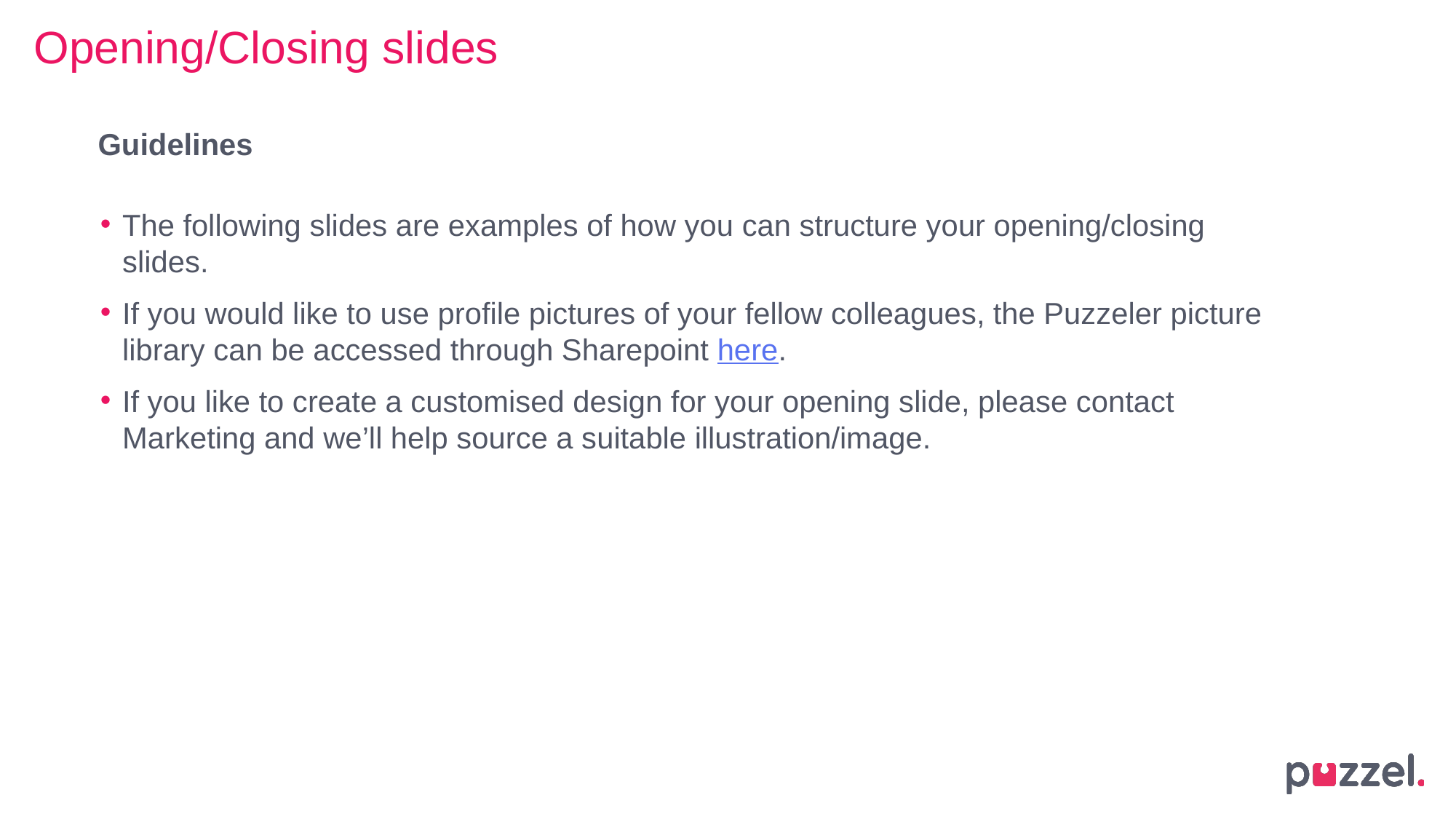

# Opening/Closing slides
Guidelines
The following slides are examples of how you can structure your opening/closing slides.
If you would like to use profile pictures of your fellow colleagues, the Puzzeler picture library can be accessed through Sharepoint here.
If you like to create a customised design for your opening slide, please contact Marketing and we’ll help source a suitable illustration/image.